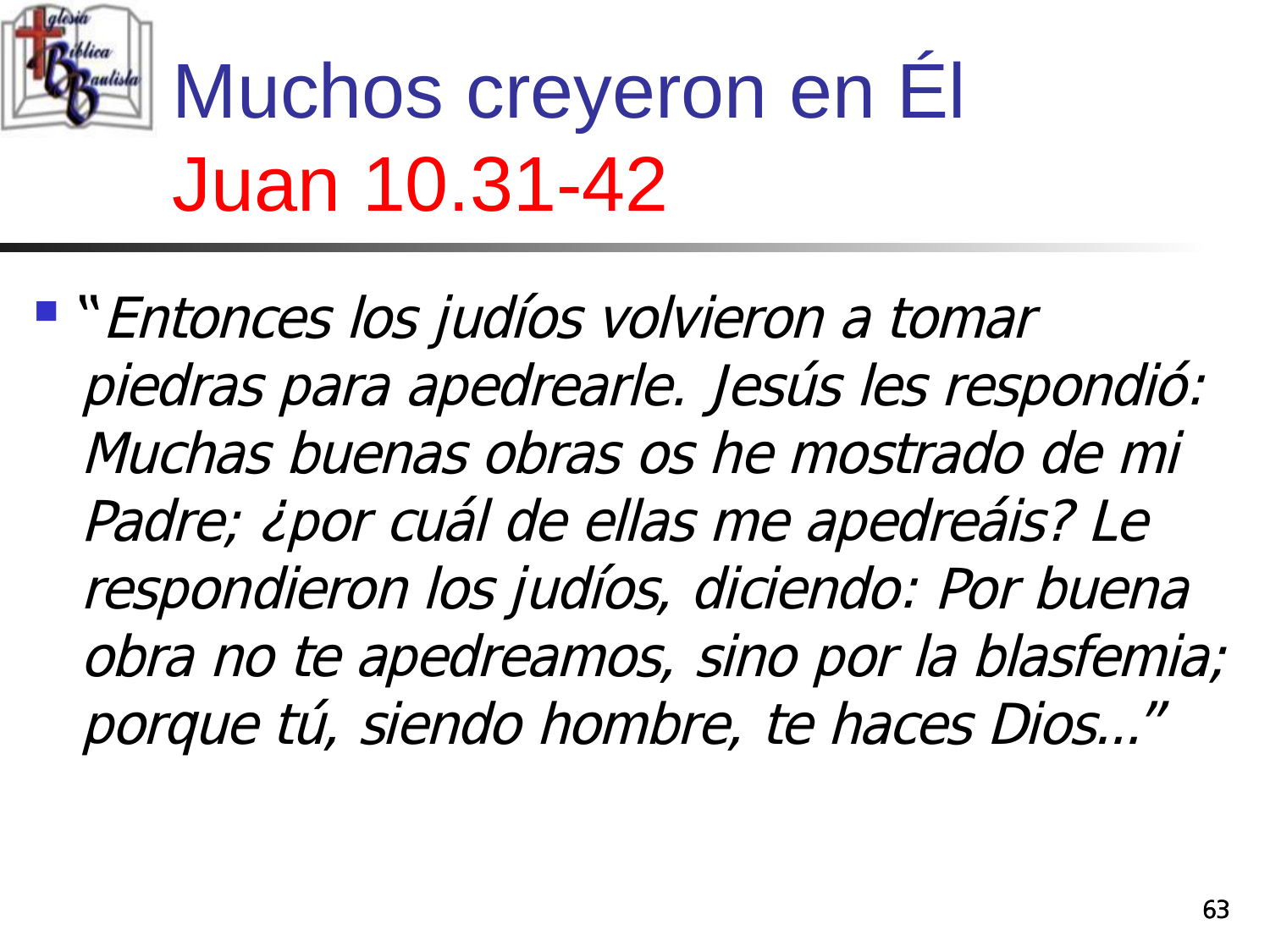

# Muchos creyeron en Él Juan 10.31-42
“Entonces los judíos volvieron a tomar piedras para apedrearle. Jesús les respondió: Muchas buenas obras os he mostrado de mi Padre; ¿por cuál de ellas me apedreáis? Le respondieron los judíos, diciendo: Por buena obra no te apedreamos, sino por la blasfemia; porque tú, siendo hombre, te haces Dios…”

63
63